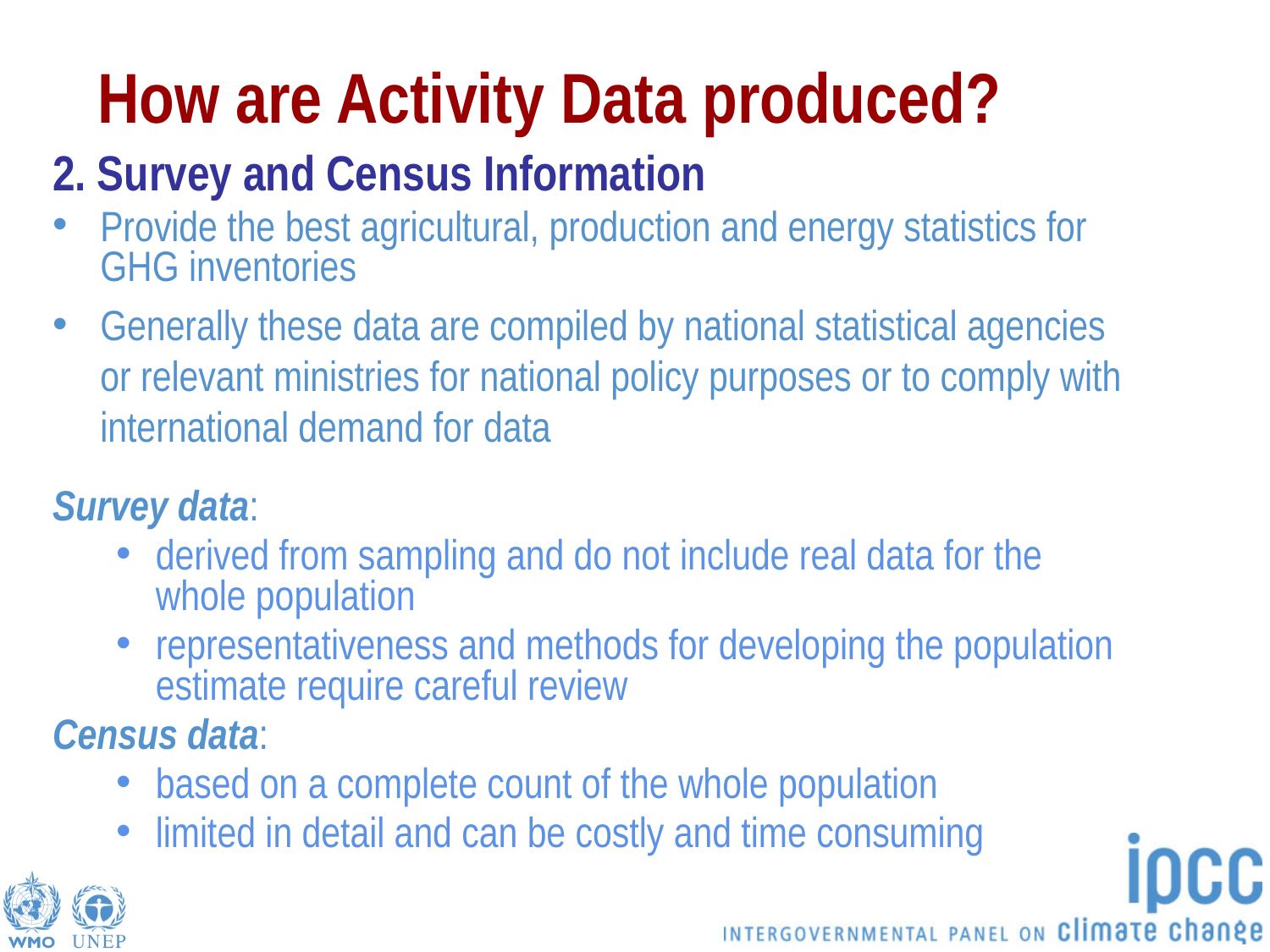

# How are Activity Data produced?
2. Survey and Census Information
Provide the best agricultural, production and energy statistics for GHG inventories
Generally these data are compiled by national statistical agencies or relevant ministries for national policy purposes or to comply with international demand for data

Survey data:
derived from sampling and do not include real data for the whole population
representativeness and methods for developing the population estimate require careful review
Census data:
based on a complete count of the whole population
limited in detail and can be costly and time consuming